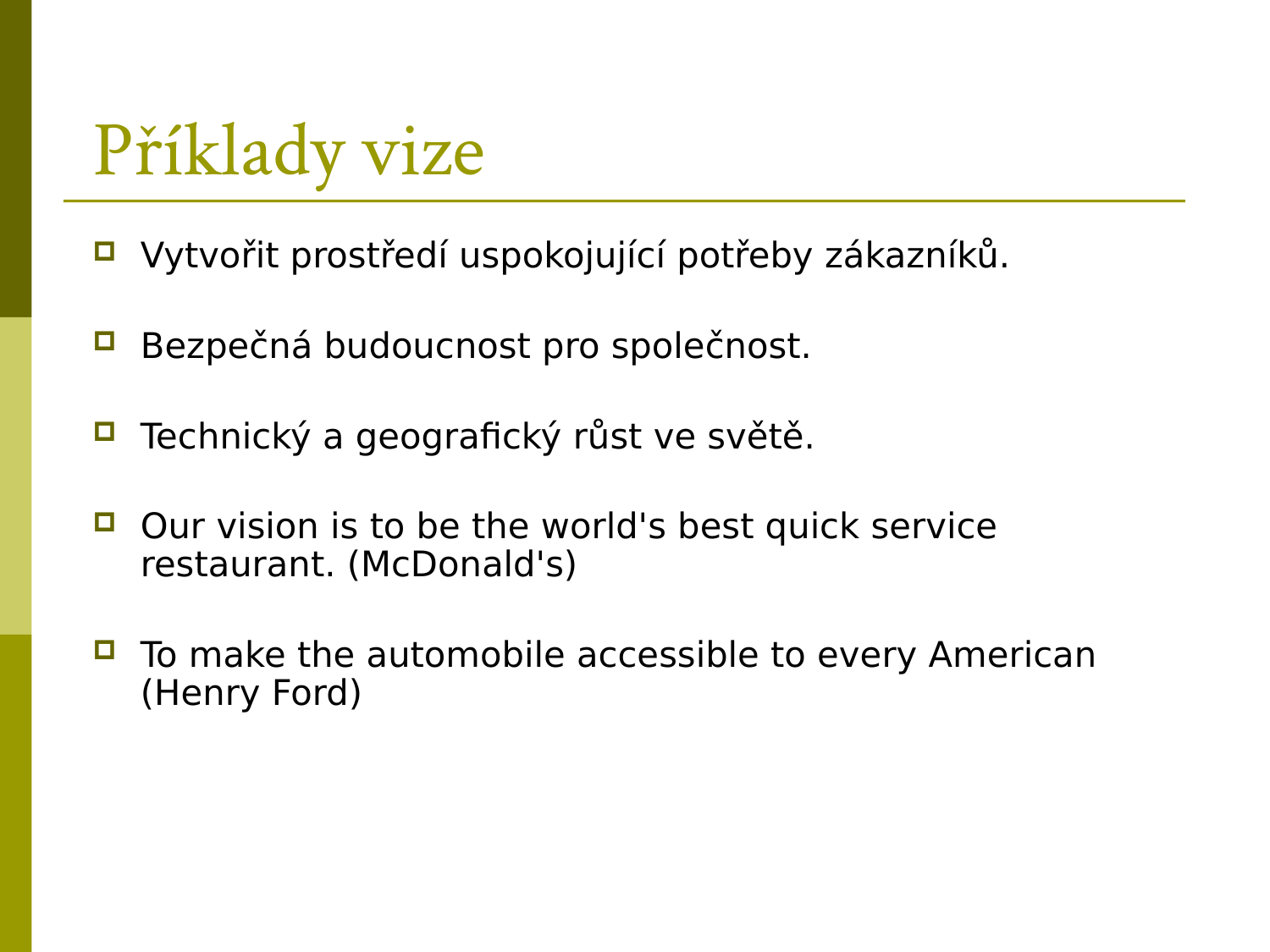

# Příklady vize
Vytvořit prostředí uspokojující potřeby zákazníků.

Bezpečná budoucnost pro společnost.

Technický a geografický růst ve světě.

Our vision is to be the world's best quick service restaurant. (McDonald's)

To make the automobile accessible to every American. (Henry Ford)